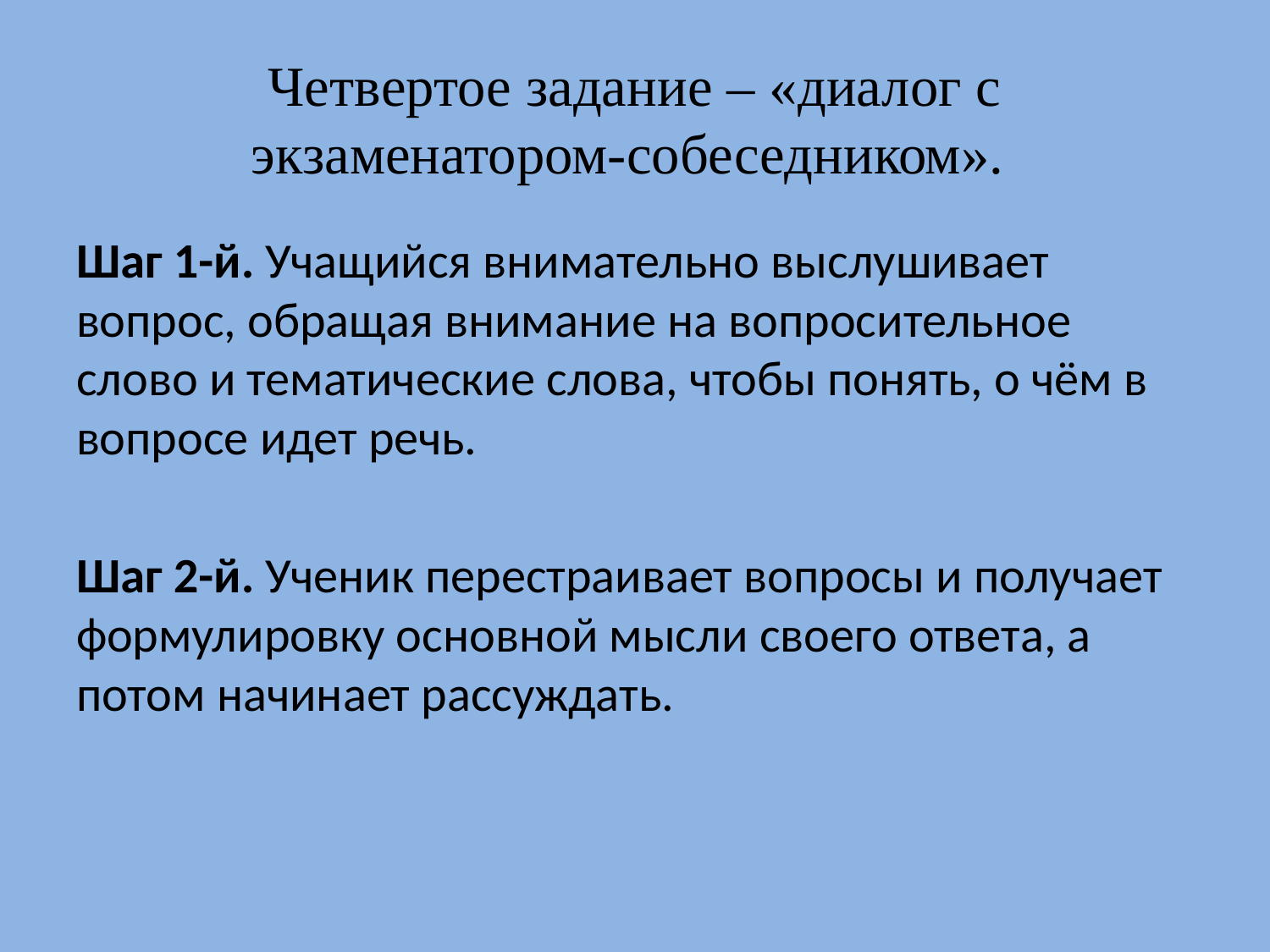

# Четвертое задание – «диалог с экзаменатором-собеседником».
Шаг 1-й. Учащийся внимательно выслушивает вопрос, обращая внимание на вопросительное слово и тематические слова, чтобы понять, о чём в вопросе идет речь.

Шаг 2-й. Ученик перестраивает вопросы и получает формулировку основной мысли своего ответа, а потом начинает рассуждать.